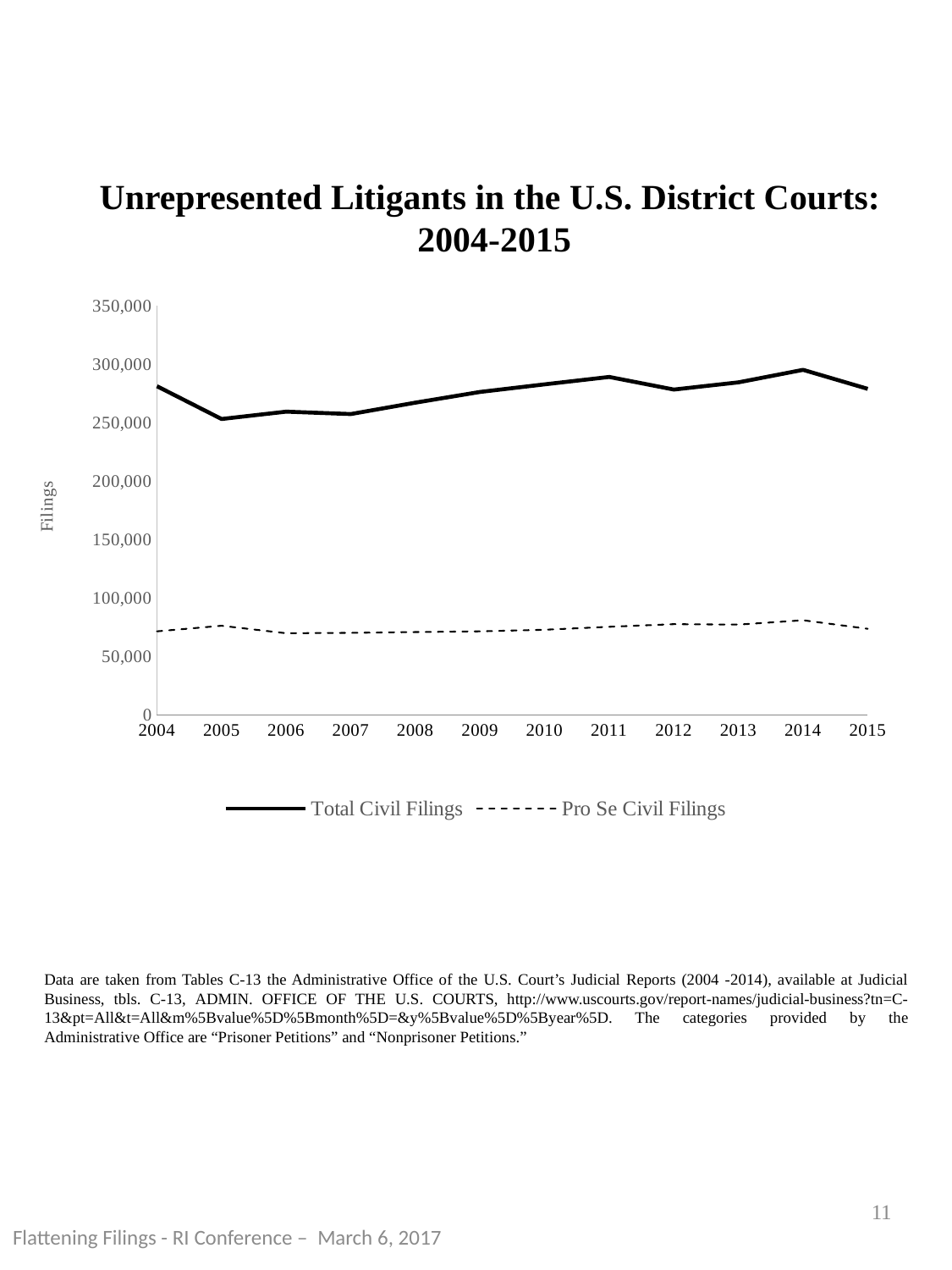

Unrepresented Litigants in the U.S. District Courts:
2004-2015

### Chart

| Category |  |  |
|---|---|---|
| 2004.0 | 281338.0 | 71528.0 |
| 2005.0 | 253273.0 | 76314.0 |
| 2006.0 | 259541.0 | 69919.0 |
| 2007.0 | 257507.0 | 70240.0 |
| 2008.0 | 267257.0 | 70948.0 |
| 2009.0 | 276397.0 | 71543.0 |
| 2010.0 | 282895.0 | 72900.0 |
| 2011.0 | 289252.0 | 75446.0 |
| 2012.0 | 278442.0 | 77703.0 |
| 2013.0 | 284604.0 | 77311.0 |
| 2014.0 | 295310.0 | 81025.0 |
| 2015.0 | 279036.0 | 73745.0 |
Data are taken from Tables C-13 the Administrative Office of the U.S. Court’s Judicial Reports (2004 -2014), available at Judicial Business, tbls. C-13, Admin. Office of the U.S. Courts, http://www.uscourts.gov/report-names/judicial-business?tn=C-13&pt=All&t=All&m%5Bvalue%5D%5Bmonth%5D=&y%5Bvalue%5D%5Byear%5D. The categories provided by the Administrative Office are “Prisoner Petitions” and “Nonprisoner Petitions.”

11
Flattening Filings - RI Conference –  March 6, 2017